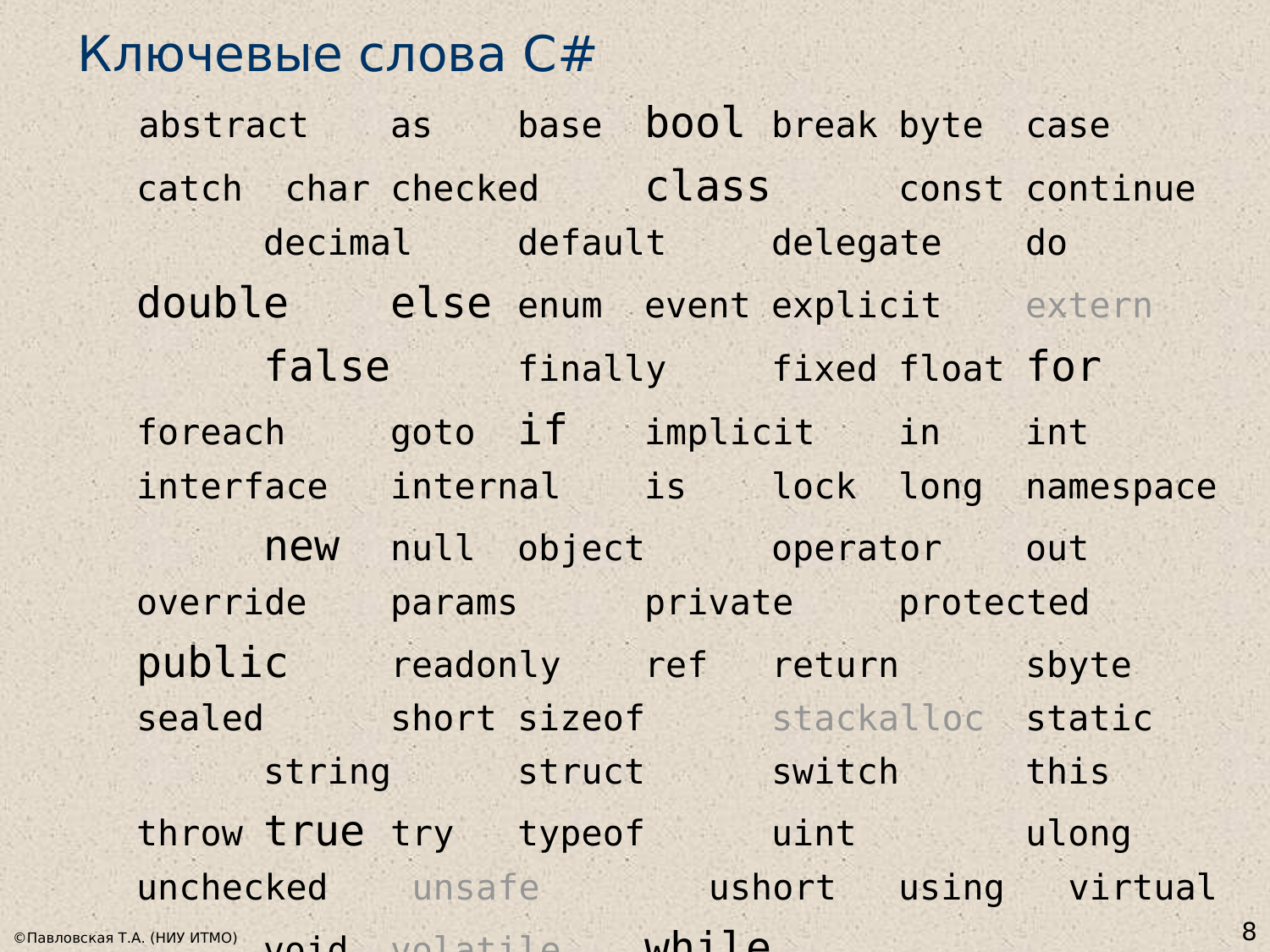

# Ключевые слова C#
abstract	as	base	bool	break	byte	case	catch	 char	checked	class	const	continue	decimal	default	delegate	do	double	else	enum	event	explicit	extern	false	finally	fixed	float	for	foreach	goto	if	implicit	in	int	interface	internal	is	lock	long	namespace	new	null	object	operator	out	override	params	private	protected	public	readonly	ref	return	sbyte	sealed	short	sizeof	stackalloc	static	string	struct	switch	this	throw	true	try	typeof	uint		ulong	  unchecked	 unsafe	   ushort	using	  virtual	void	volatile	while
8
©Павловская Т.А. (НИУ ИТМО)